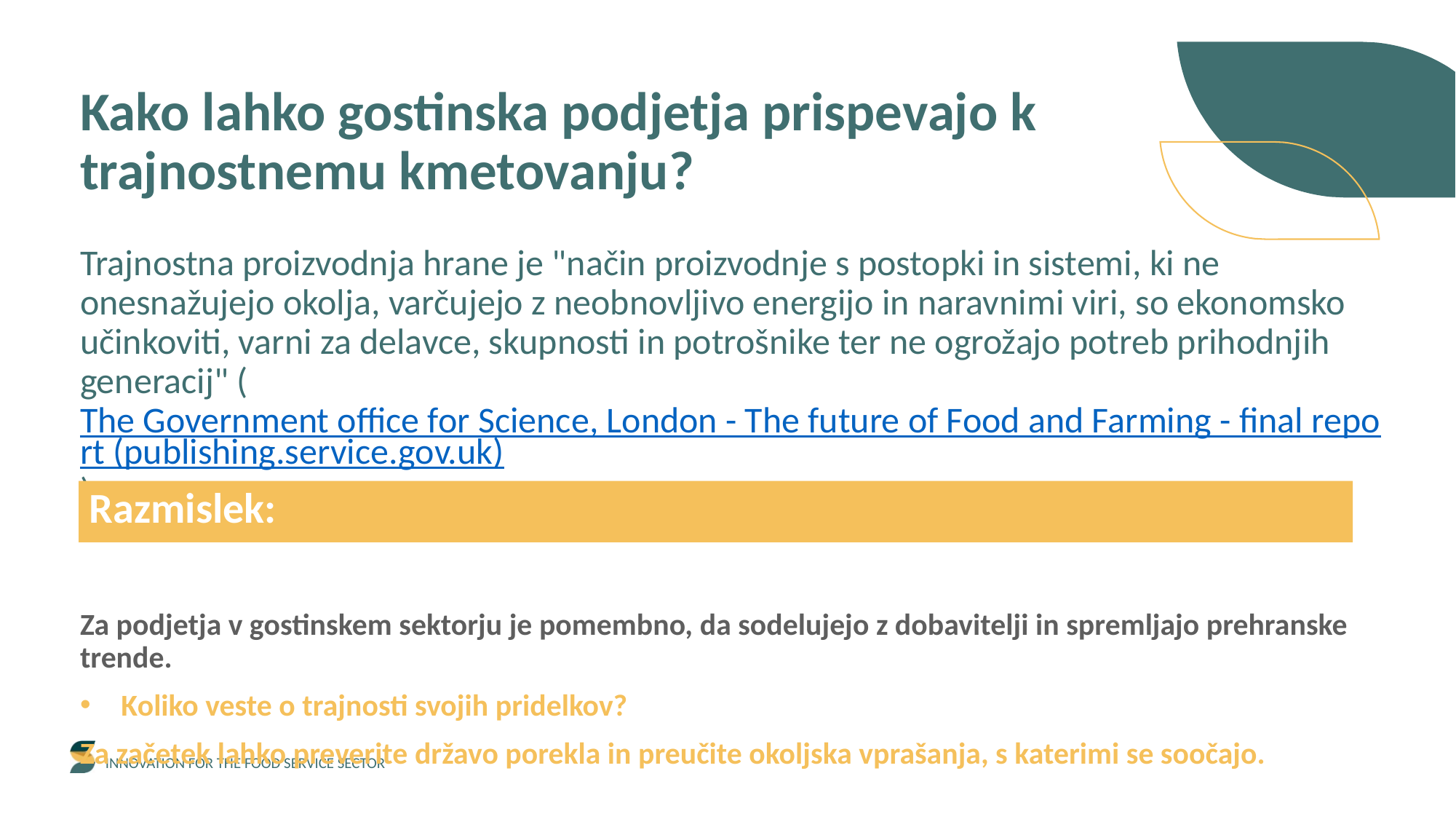

Kako lahko gostinska podjetja prispevajo k trajnostnemu kmetovanju?
Trajnostna proizvodnja hrane je "način proizvodnje s postopki in sistemi, ki ne onesnažujejo okolja, varčujejo z neobnovljivo energijo in naravnimi viri, so ekonomsko učinkoviti, varni za delavce, skupnosti in potrošnike ter ne ogrožajo potreb prihodnjih generacij" (The Government office for Science, London - The future of Food and Farming - final report (publishing.service.gov.uk)).

Za podjetja v gostinskem sektorju je pomembno, da sodelujejo z dobavitelji in spremljajo prehranske trende.
Koliko veste o trajnosti svojih pridelkov?
Za začetek lahko preverite državo porekla in preučite okoljska vprašanja, s katerimi se soočajo.
Razmislek: